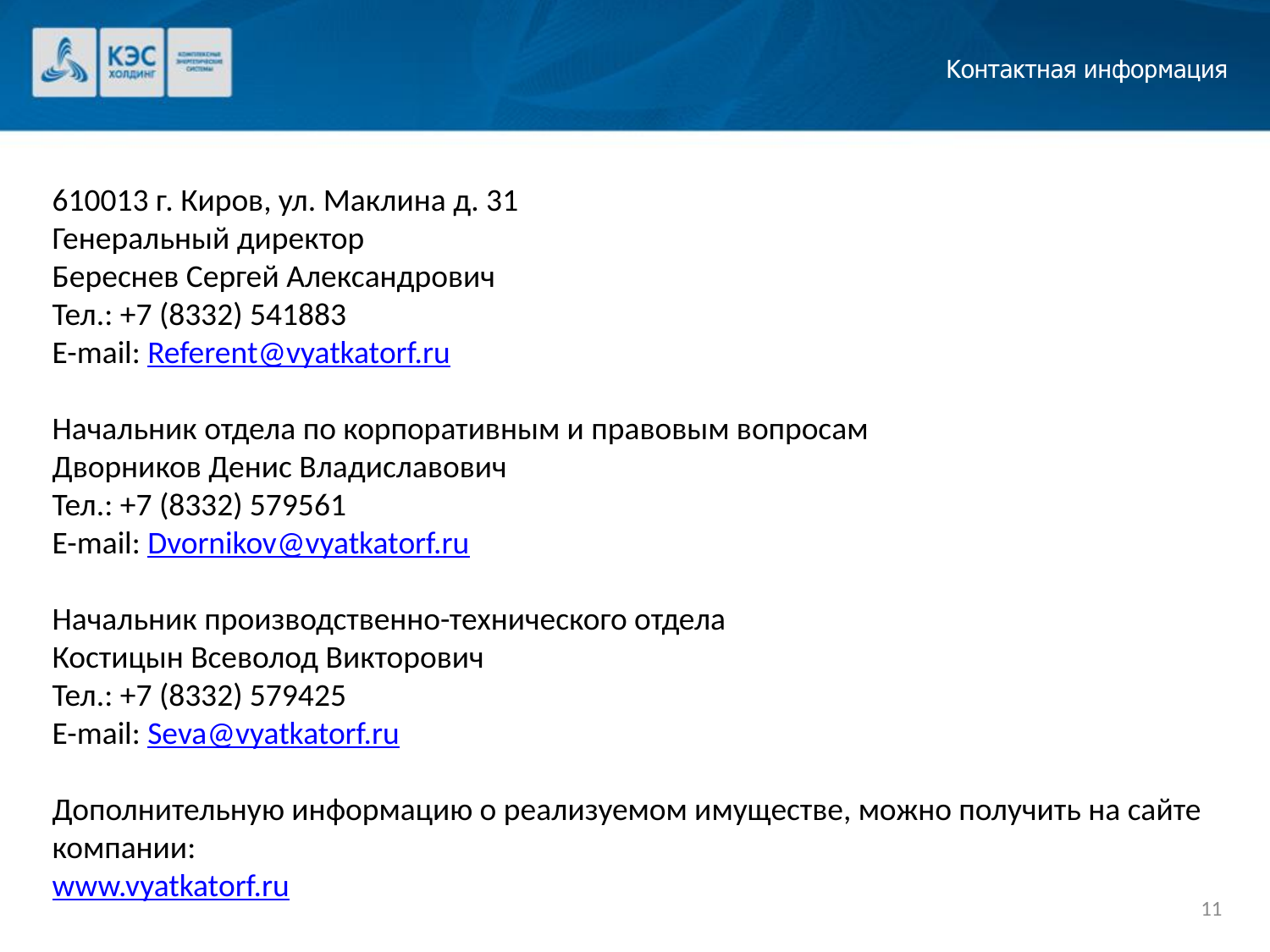

# Контактная информация
610013 г. Киров, ул. Маклина д. 31
Генеральный директор
Береснев Сергей Александрович
Тел.: +7 (8332) 541883
E-mail: Referent@vyatkatorf.ru

Начальник отдела по корпоративным и правовым вопросам
Дворников Денис Владиславович
Тел.: +7 (8332) 579561
E-mail: Dvornikov@vyatkatorf.ru

Начальник производственно-технического отдела
Костицын Всеволод Викторович
Тел.: +7 (8332) 579425
E-mail: Seva@vyatkatorf.ru

Дополнительную информацию о реализуемом имуществе, можно получить на сайте компании:
www.vyatkatorf.ru
11